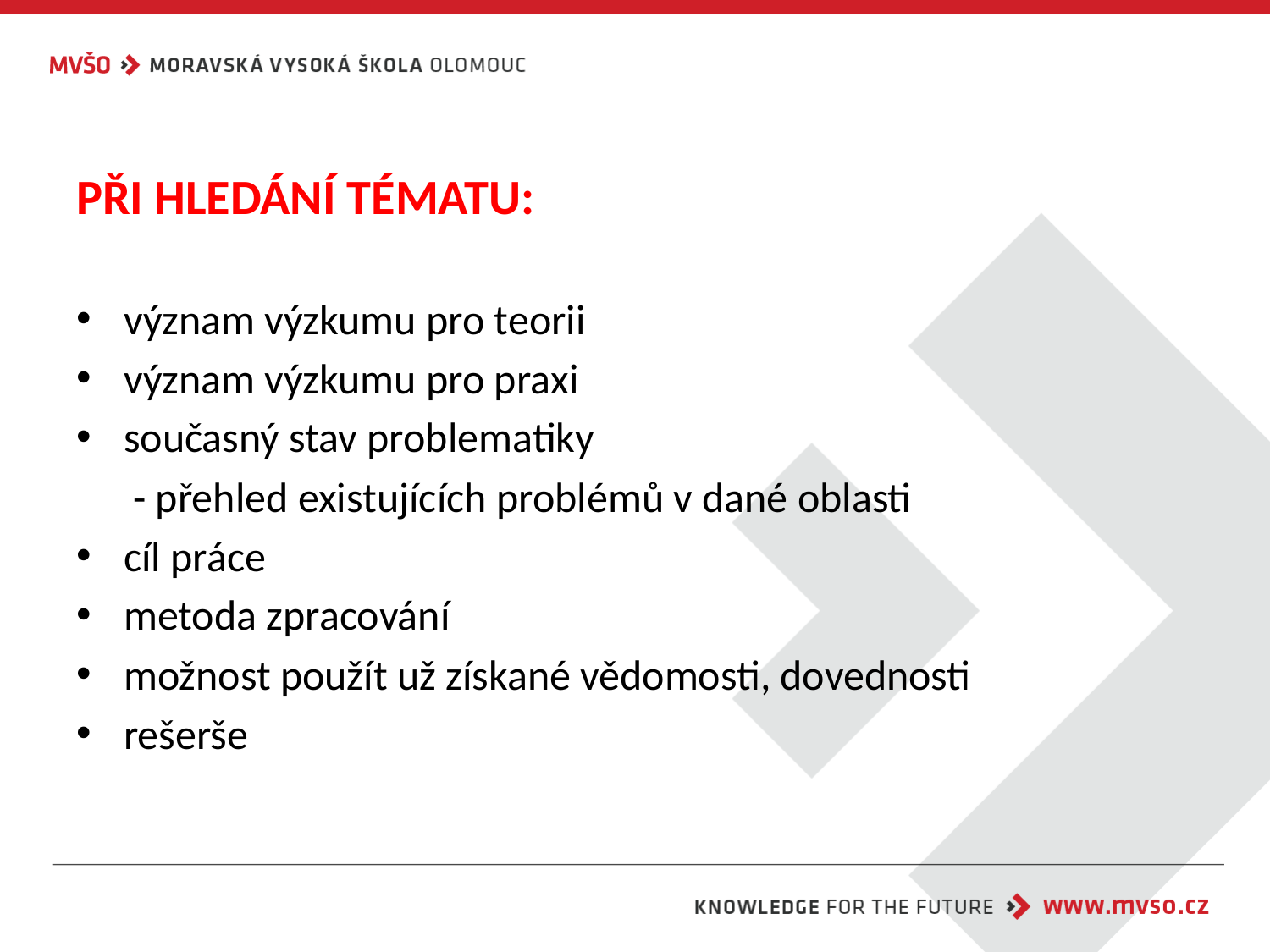

Při hledání tématu:

význam výzkumu pro teorii
význam výzkumu pro praxi
současný stav problematiky
      - přehled existujících problémů v dané oblasti
cíl práce
metoda zpracování
možnost použít už získané vědomosti, dovednosti
rešerše